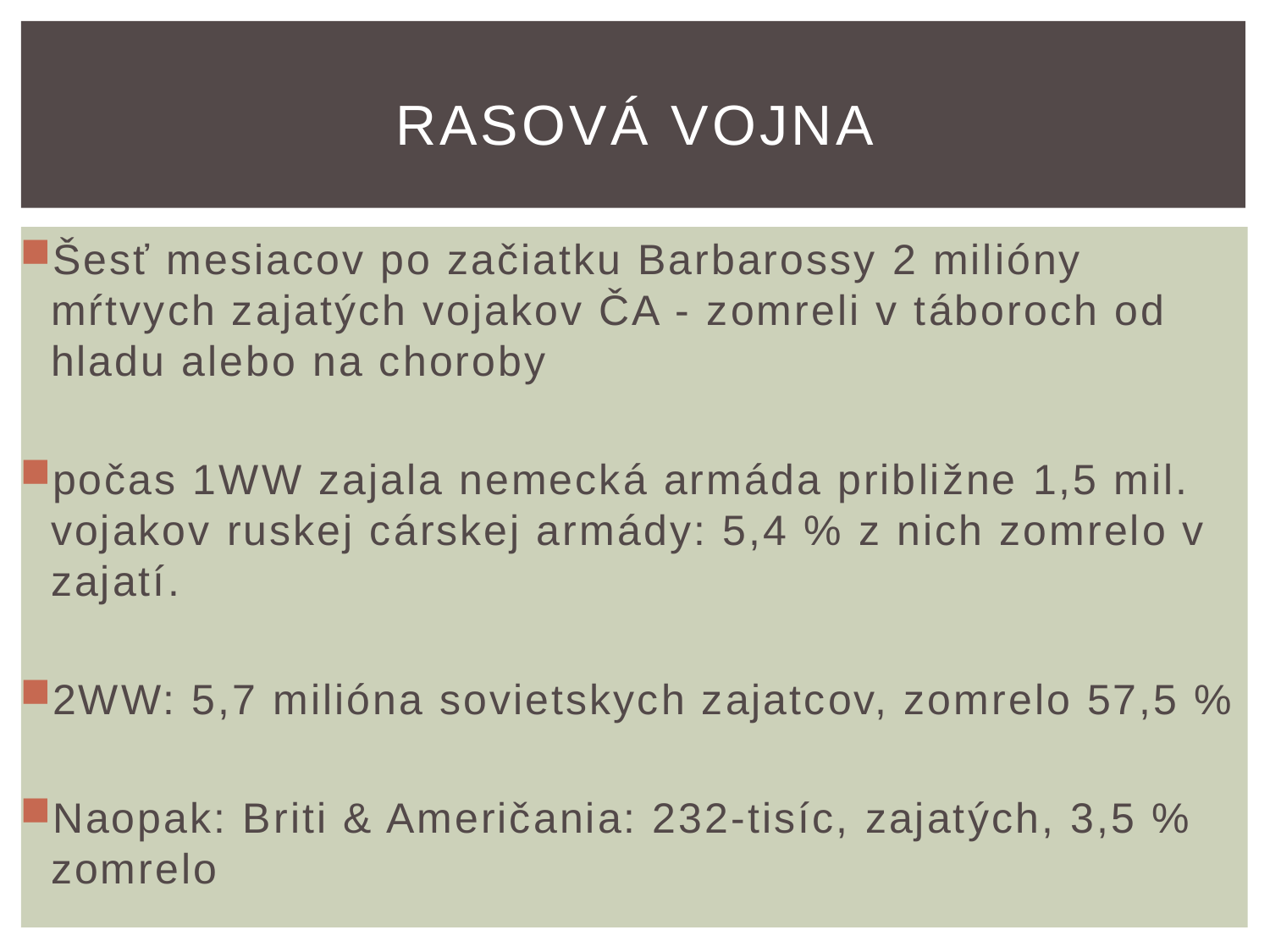

# Rasová vojna
Šesť mesiacov po začiatku Barbarossy 2 milióny mŕtvych zajatých vojakov ČA - zomreli v táboroch od hladu alebo na choroby

počas 1WW zajala nemecká armáda približne 1,5 mil. vojakov ruskej cárskej armády: 5,4 % z nich zomrelo v zajatí.

2WW: 5,7 milióna sovietskych zajatcov, zomrelo 57,5 %

Naopak: Briti & Američania: 232-tisíc, zajatých, 3,5 % zomrelo